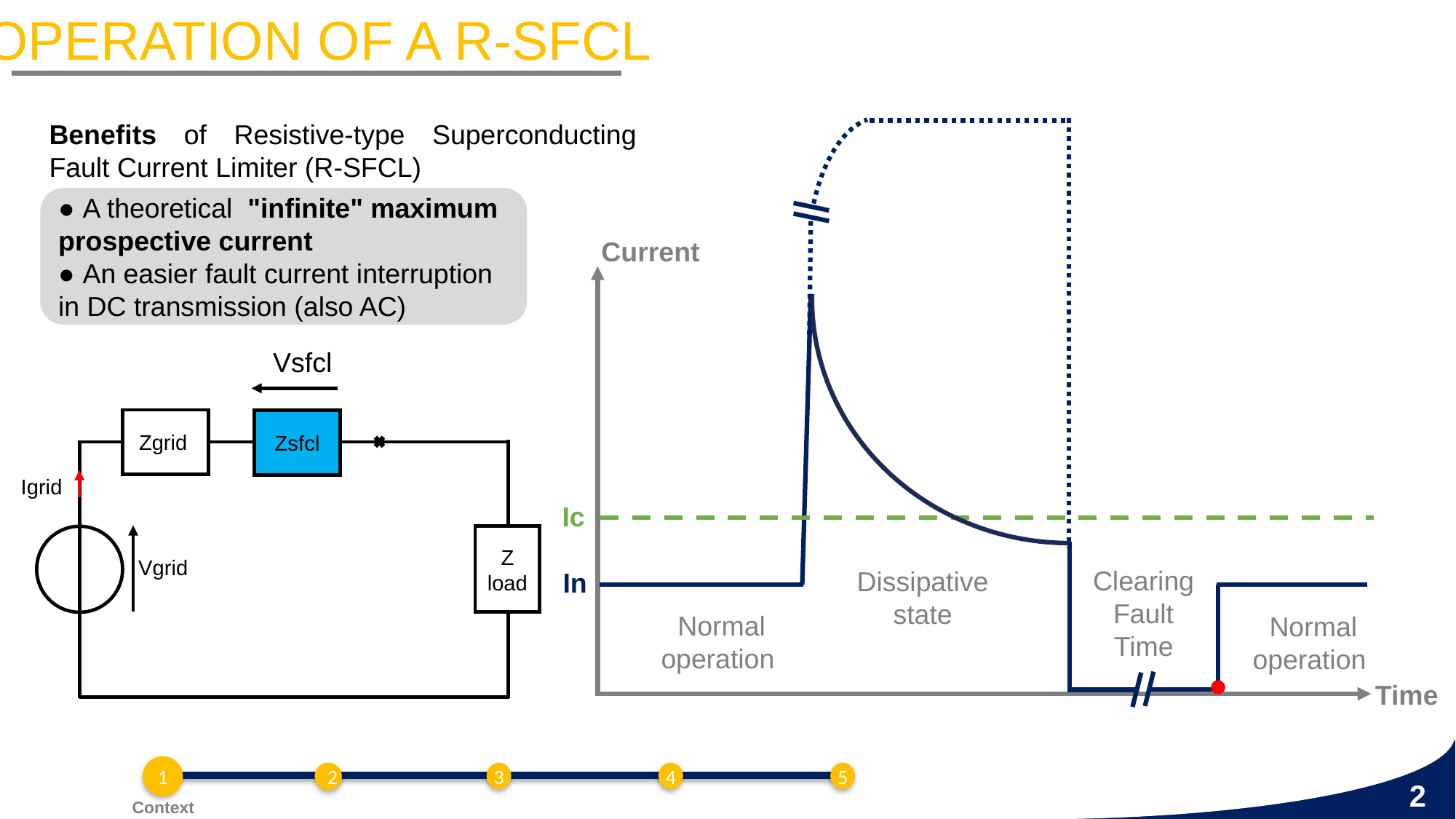

OPERATION OF A R-SFCL

Benefits of Resistive-type Superconducting Fault Current Limiter (R-SFCL)

● A theoretical  "infinite" maximum prospective current
● An easier fault current interruption in DC transmission (also AC)
Current
Vsfcl
Zgrid
Zsfcl

Igrid
Ic
Z
load

Vgrid
Clearing Fault Time
Dissipative state
In
Normal operation
Normal operation

Time

1
2
3
5
4
2

Context